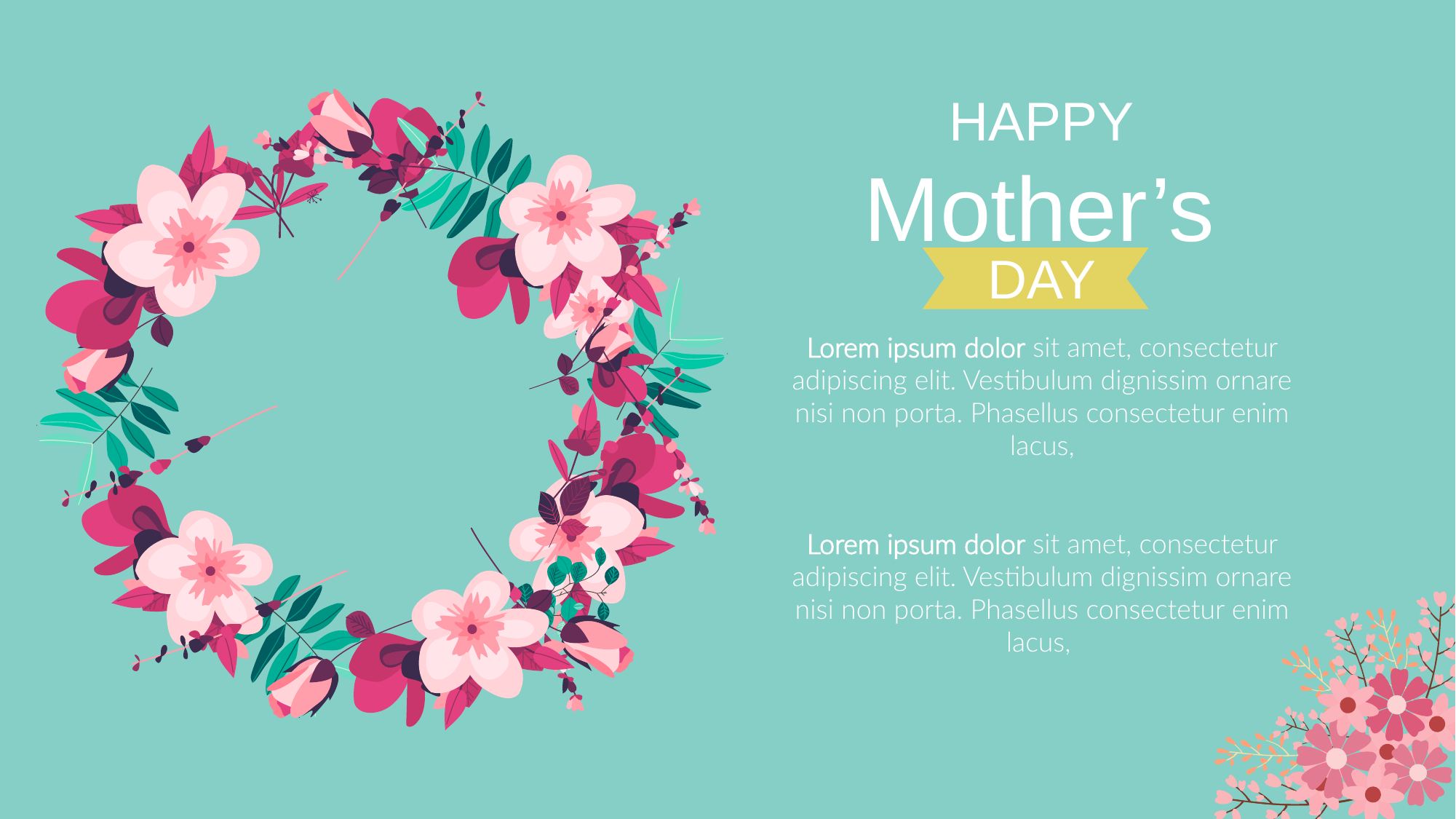

HAPPY

Mother’s

DAY

Lorem ipsum dolor sit amet, consectetur adipiscing elit. Vestibulum dignissim ornare nisi non porta. Phasellus consectetur enim lacus,

Lorem ipsum dolor sit amet, consectetur adipiscing elit. Vestibulum dignissim ornare nisi non porta. Phasellus consectetur enim lacus,